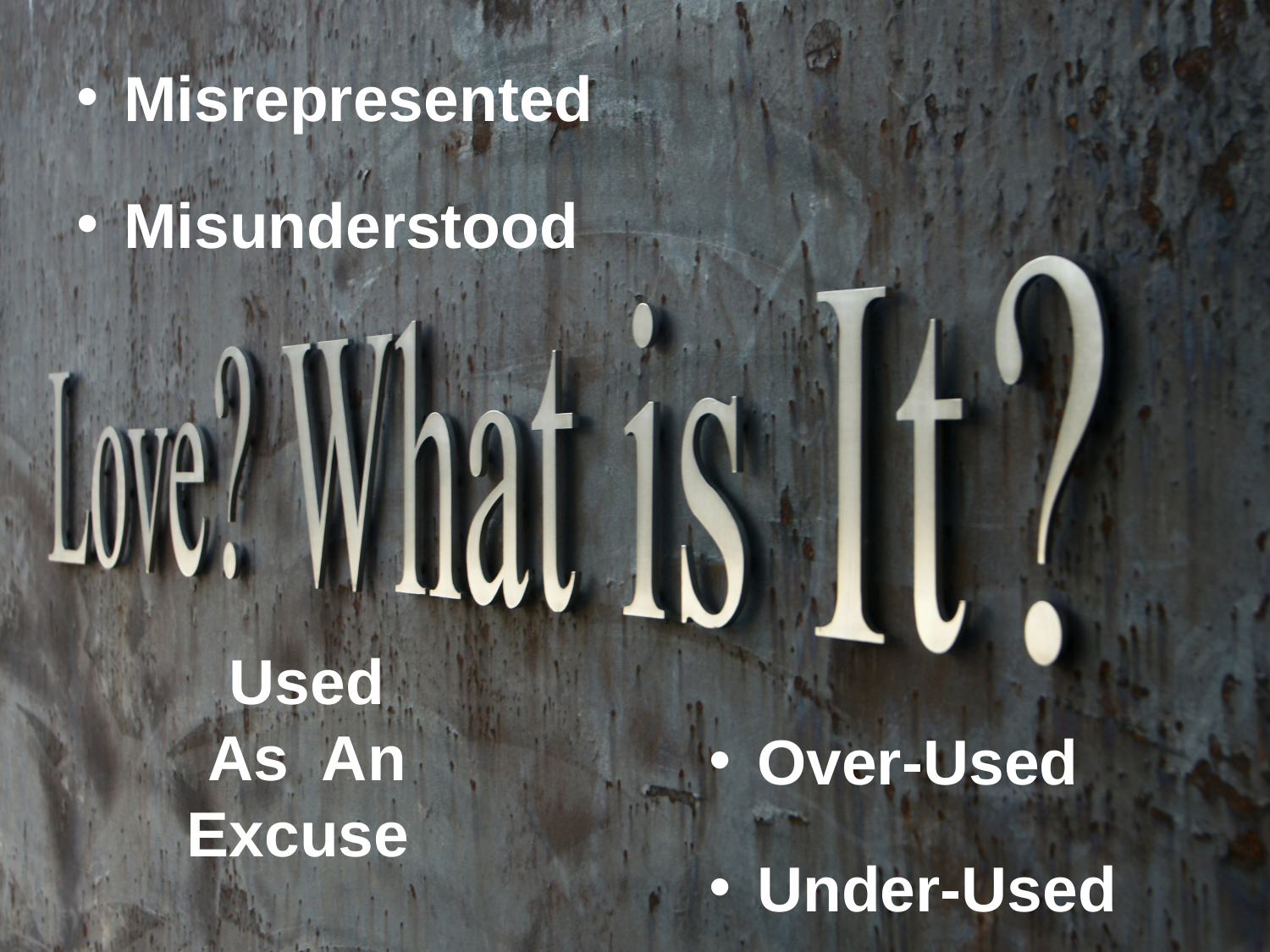

Misrepresented
Misunderstood

Used
As  An Excuse
Over-Used
Under-Used